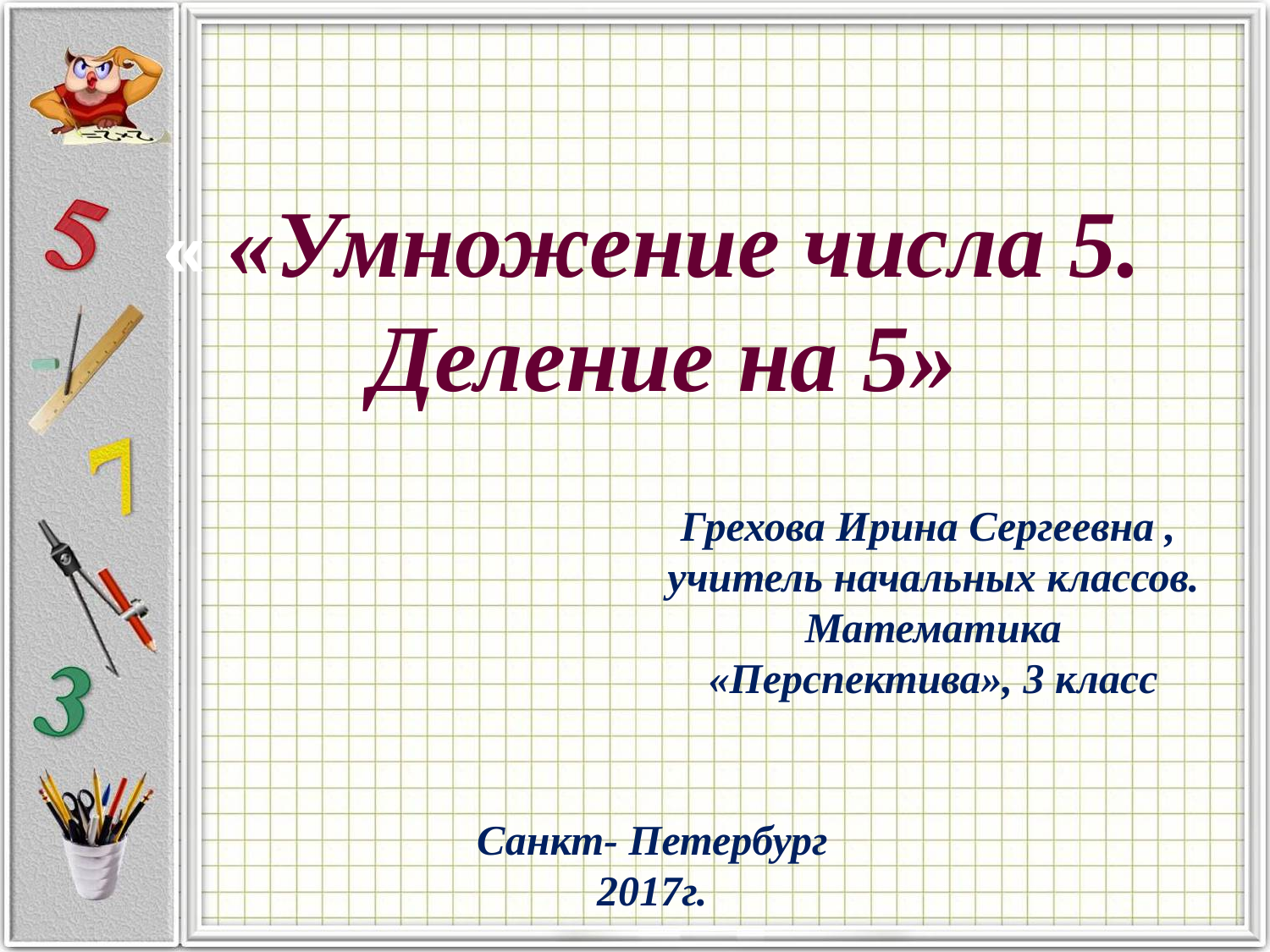

« «Умножение числа 5.
 Деление на 5»

Грехова Ирина Сергеевна ,
учитель начальных классов.
Математика «Перспектива», 3 класс
Санкт- Петербург
2017г.